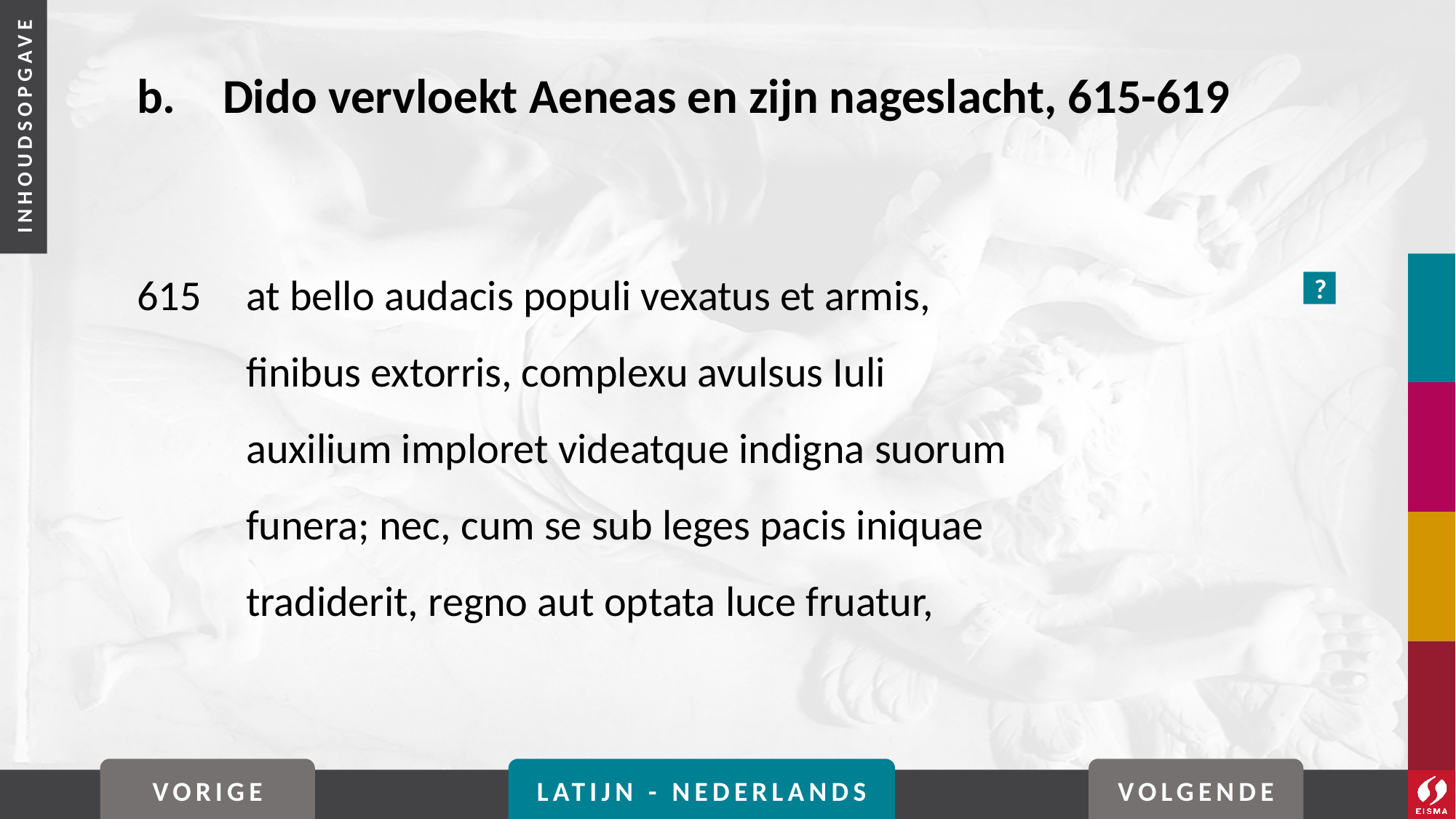

# b. 	Dido vervloekt Aeneas en zijn nageslacht, 615-619
615	at bello audacis populi vexatus et armis,
	finibus extorris, complexu avulsus Iuli
	auxilium imploret videatque indigna suorum
	funera; nec, cum se sub leges pacis iniquae
	tradiderit, regno aut optata luce fruatur,
?
VORIGE
LATIJN - NEDERLANDS
VOLGENDE